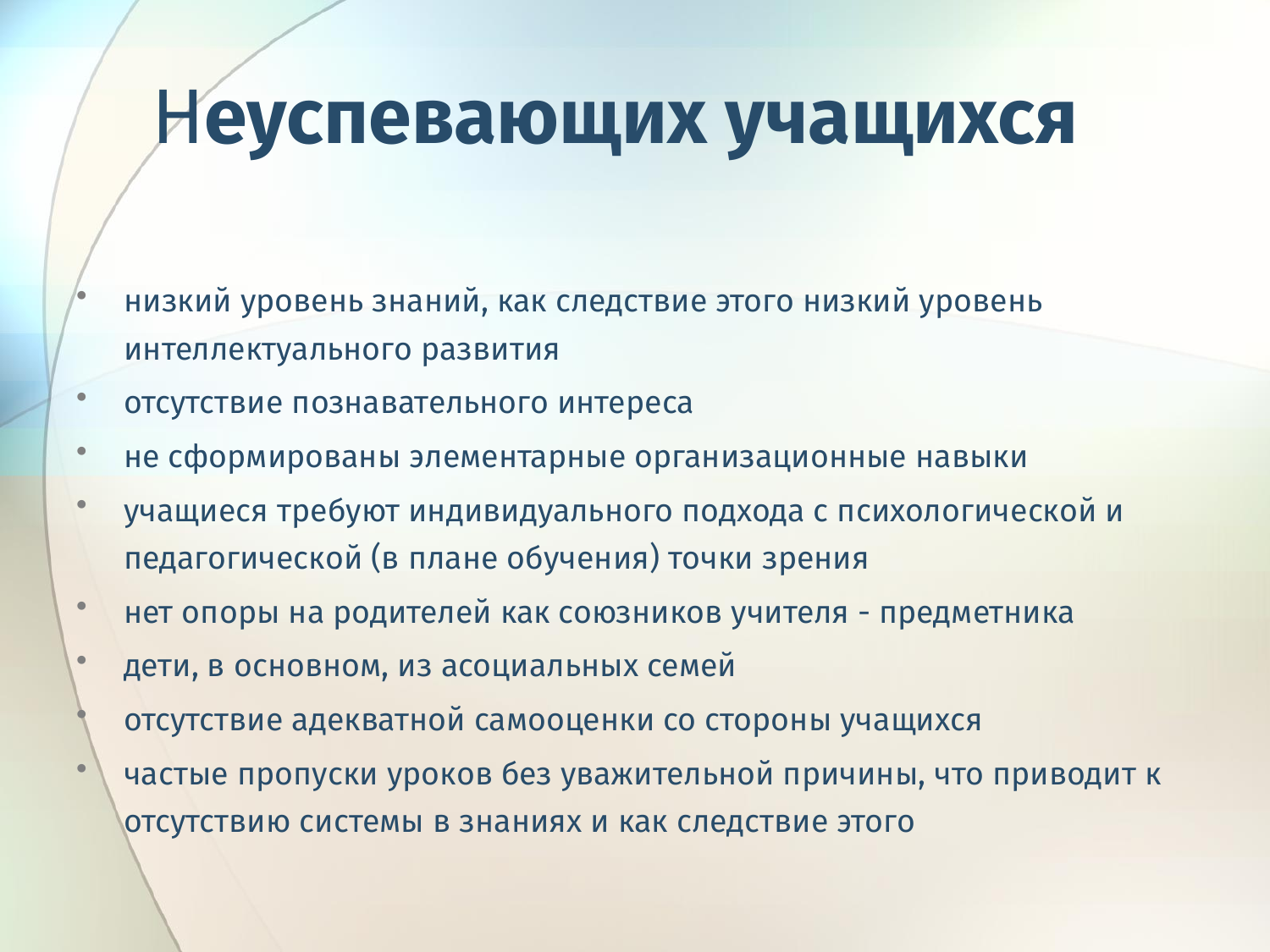

# Неуспевающих учащихся
низкий уровень знаний, как следствие этого низкий уровень интеллектуального развития
отсутствие познавательного интереса
не сформированы элементарные организационные навыки
учащиеся требуют индивидуального подхода с психологической и педагогической (в плане обучения) точки зрения
нет опоры на родителей как союзников учителя - предметника
дети, в основном, из асоциальных семей
отсутствие адекватной самооценки со стороны учащихся
частые пропуски уроков без уважительной причины, что приводит к отсутствию системы в знаниях и как следствие этого